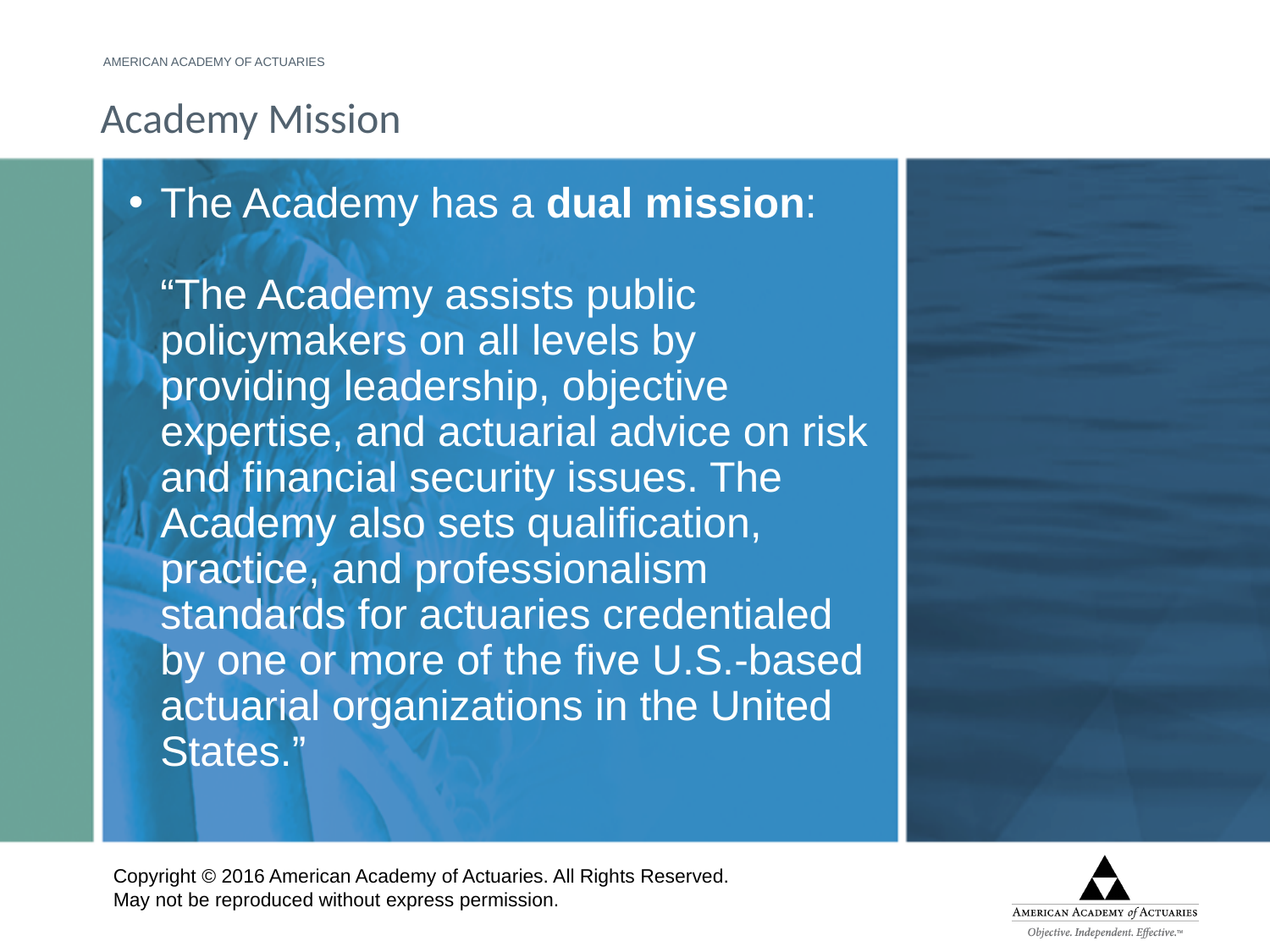

# Academy Mission
The Academy has a dual mission:
“The Academy assists public policymakers on all levels by providing leadership, objective expertise, and actuarial advice on risk and financial security issues. The Academy also sets qualification, practice, and professionalism standards for actuaries credentialed by one or more of the five U.S.-based actuarial organizations in the United States.”